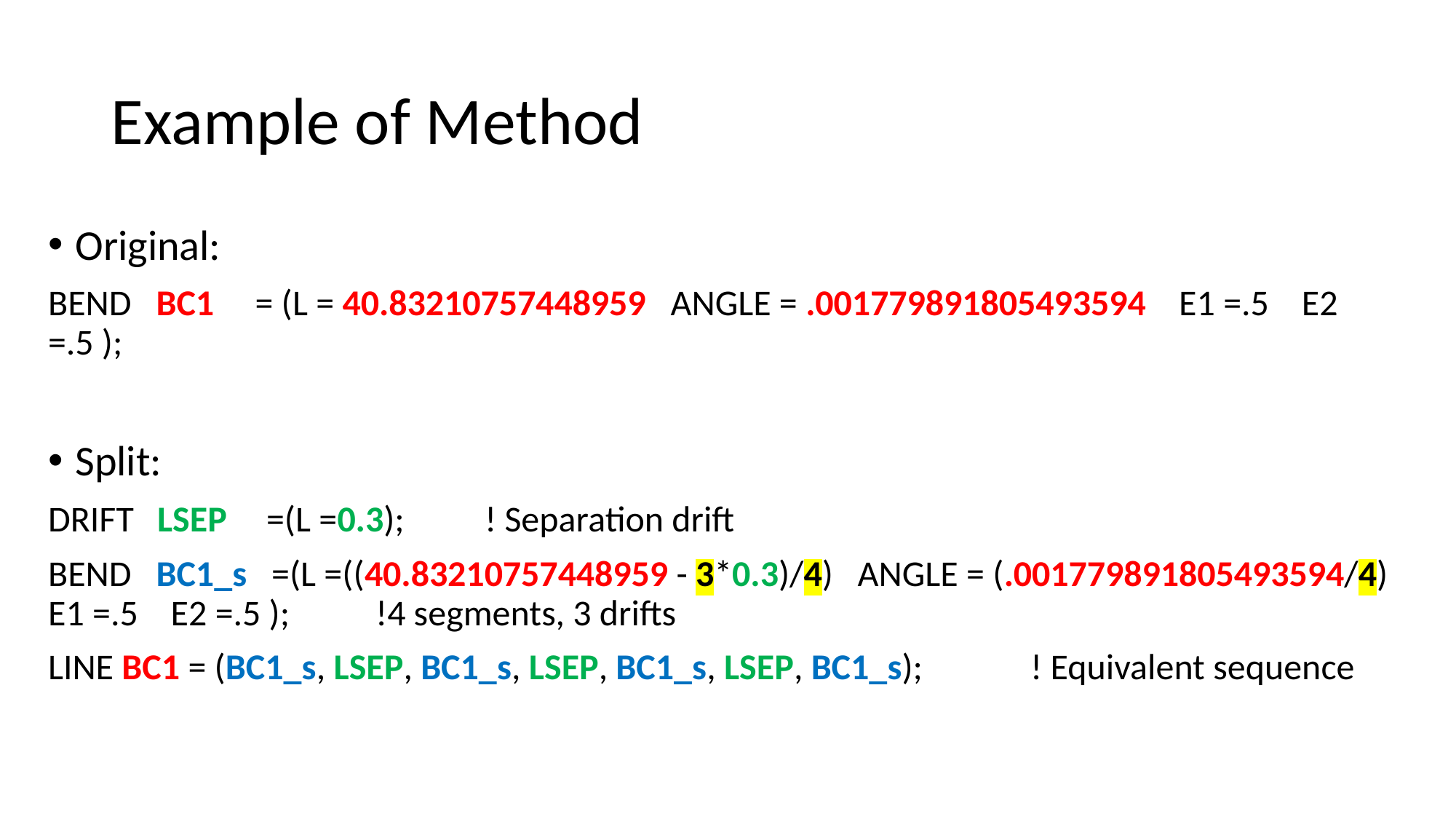

# Example of Method
Original:
BEND   BC1     = (L = 40.83210757448959   ANGLE = .001779891805493594    E1 =.5    E2 =.5 );

Split:
DRIFT	LSEP	=(L =0.3);	! Separation drift
BEND   BC1_s   =(L =((40.83210757448959 - 3*0.3)/4)   ANGLE = (.001779891805493594/4)    E1 =.5    E2 =.5 );	!4 segments, 3 drifts
LINE BC1 = (BC1_s, LSEP, BC1_s, LSEP, BC1_s, LSEP, BC1_s); 	! Equivalent sequence